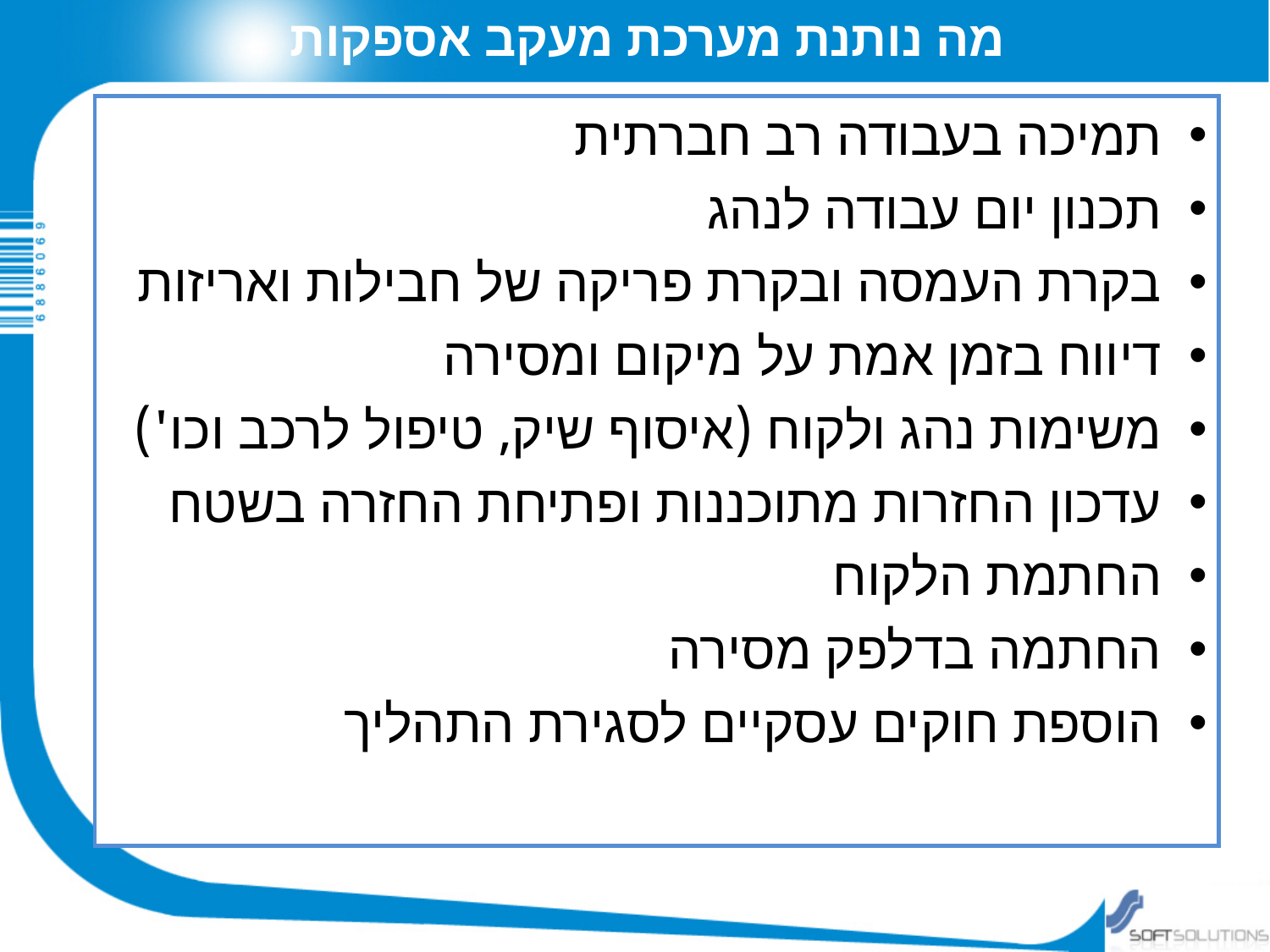

מה נותנת מערכת מעקב אספקות
תמיכה בעבודה רב חברתית
תכנון יום עבודה לנהג
בקרת העמסה ובקרת פריקה של חבילות ואריזות
דיווח בזמן אמת על מיקום ומסירה
משימות נהג ולקוח (איסוף שיק, טיפול לרכב וכו')
עדכון החזרות מתוכננות ופתיחת החזרה בשטח
החתמת הלקוח
החתמה בדלפק מסירה
הוספת חוקים עסקיים לסגירת התהליך